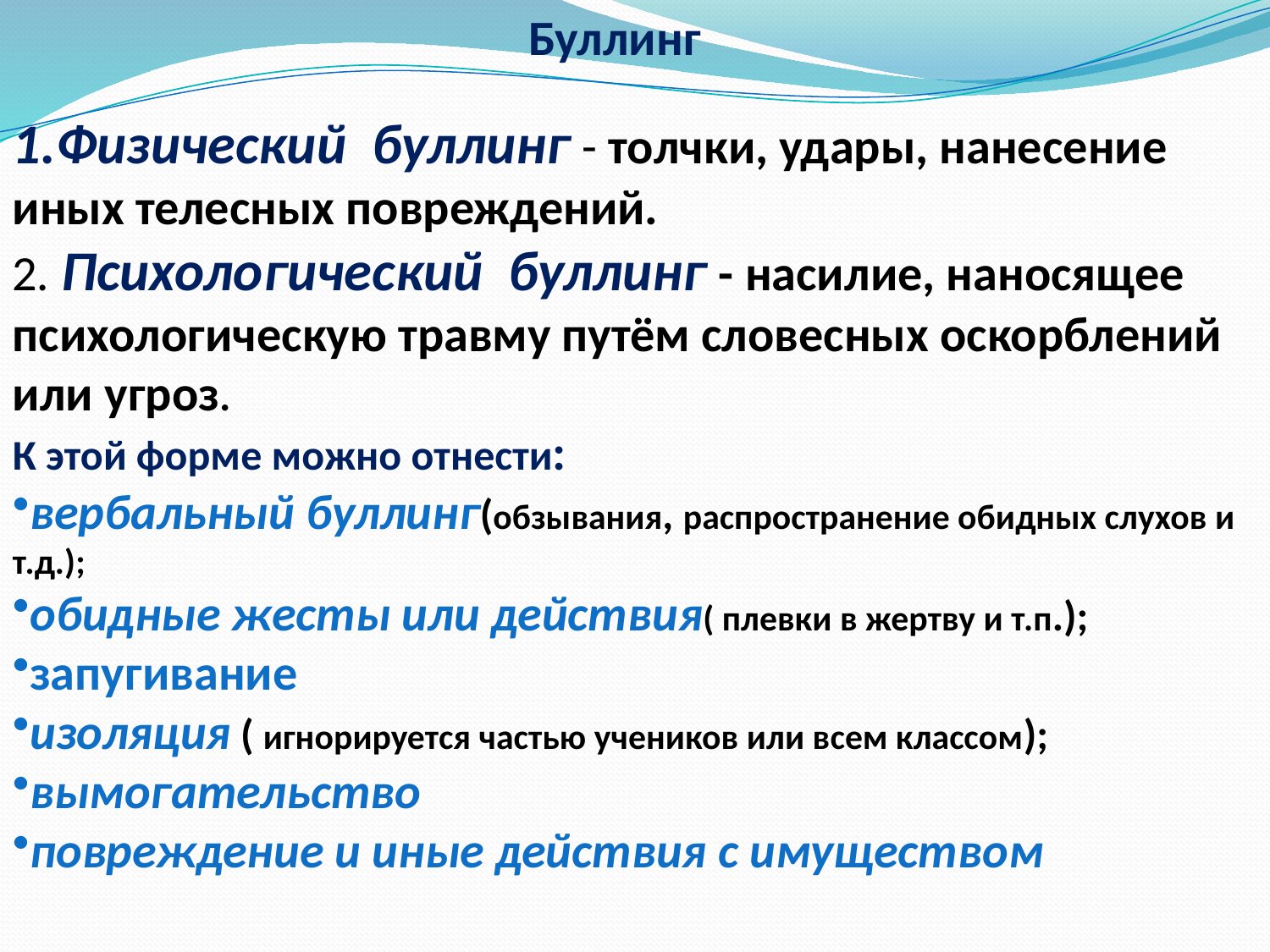

Буллинг

1.Физический  буллинг - толчки, удары, нанесение иных телесных повреждений.
2. Психологический  буллинг - насилие, наносящее психологическую травму путём словесных оскорблений или угроз.
К этой форме можно отнести:
вербальный буллинг(обзывания, распространение обидных слухов и т.д.);
обидные жесты или действия( плевки в жертву и т.п.);
запугивание
изоляция ( игнорируется частью учеников или всем классом);
вымогательство
повреждение и иные действия с имуществом